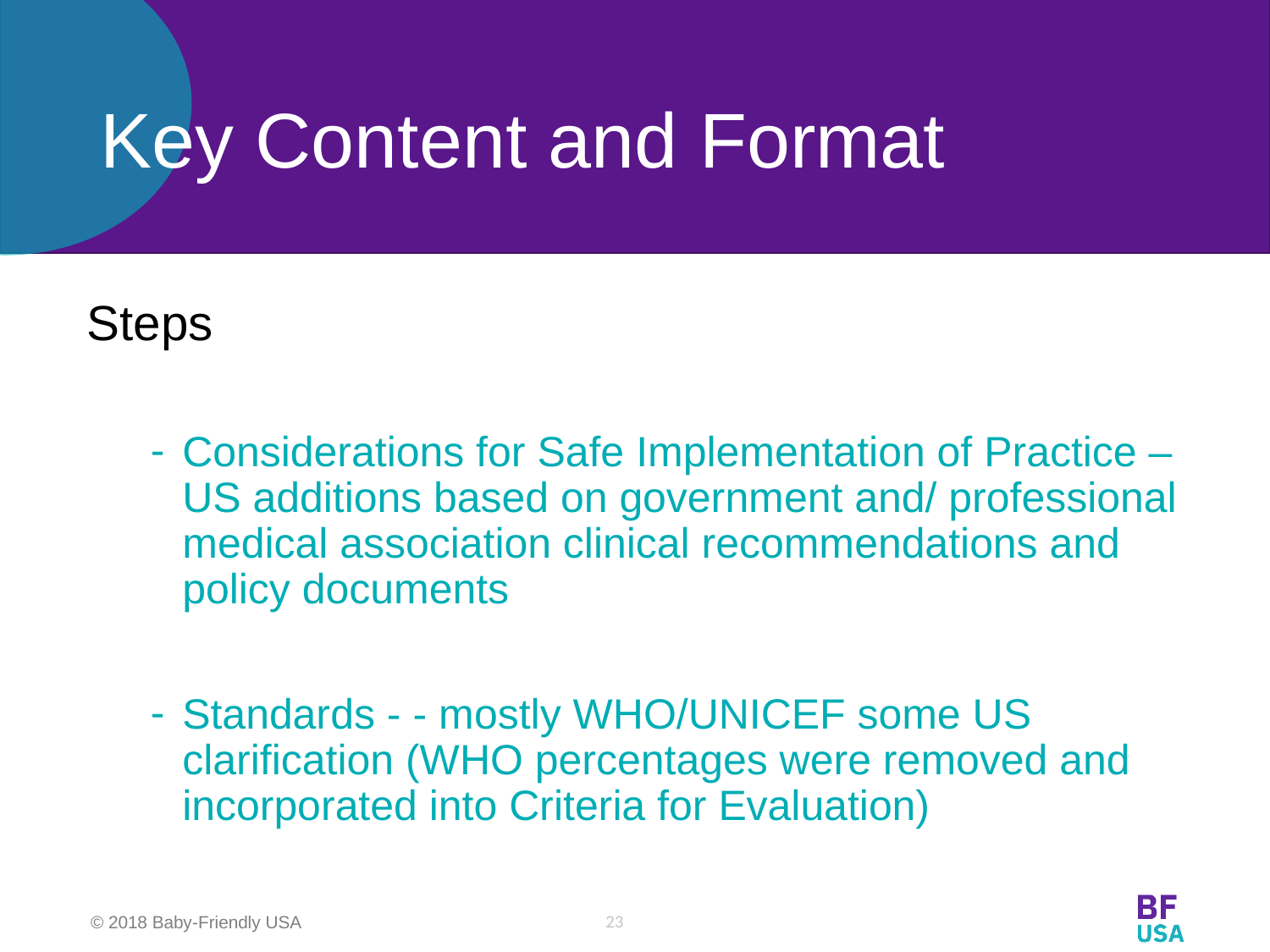

# Key Content and Format
Steps

Considerations for Safe Implementation of Practice – US additions based on government and/ professional medical association clinical recommendations and policy documents

Standards - - mostly WHO/UNICEF some US clarification (WHO percentages were removed and incorporated into Criteria for Evaluation)

23